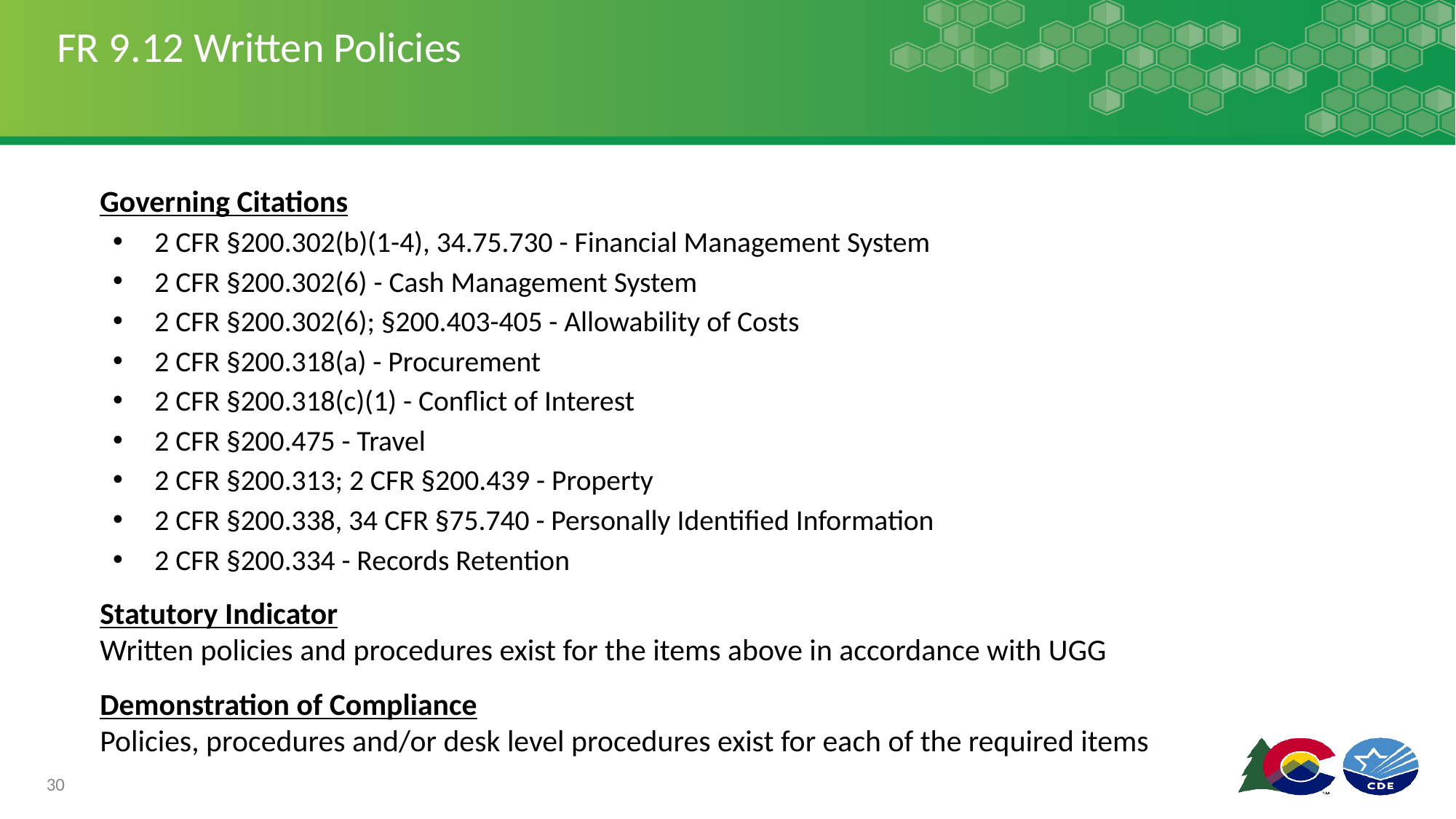

# FR 9.12 Written Policies
FR 9.12 Written Policies
Governing Citations
2 CFR §200.302(b)(1-4), 34.75.730 - Financial Management System
2 CFR §200.302(6) - Cash Management System
2 CFR §200.302(6); §200.403-405 - Allowability of Costs
2 CFR §200.318(a) - Procurement
2 CFR §200.318(c)(1) - Conflict of Interest
2 CFR §200.475 - Travel
2 CFR §200.313; 2 CFR §200.439 - Property
2 CFR §200.338, 34 CFR §75.740 - Personally Identified Information
2 CFR §200.334 - Records Retention
Statutory Indicator
Written policies and procedures exist for the items above in accordance with UGG
Demonstration of Compliance
Policies, procedures and/or desk level procedures exist for each of the required items

30